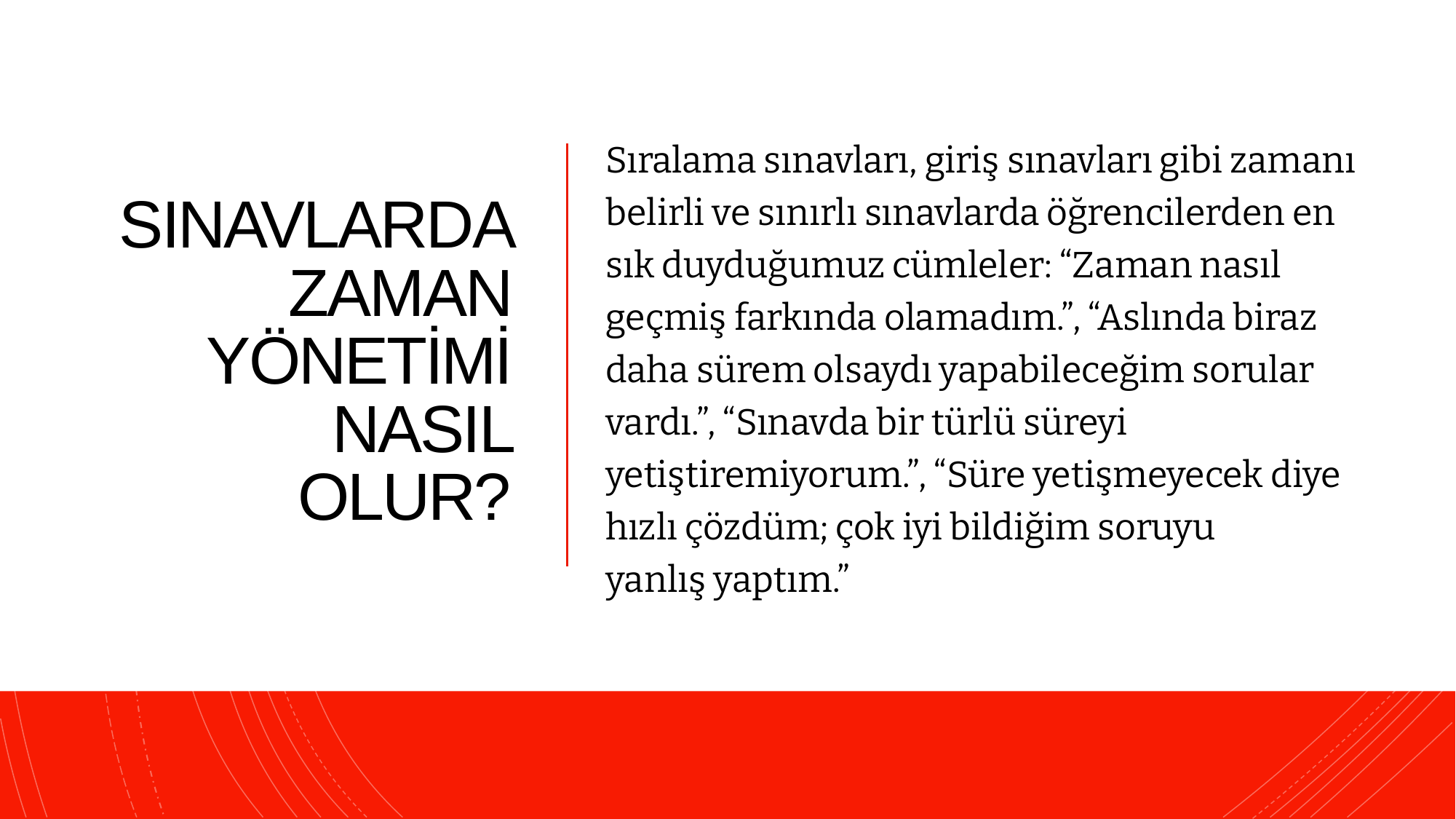

# SINAVLARDA ZAMAN YÖNETİMİ NASIL OLUR?
Sıralama sınavları, giriş sınavları gibi zamanı belirli ve sınırlı sınavlarda öğrencilerden en sık duyduğumuz cümleler: “Zaman nasıl geçmiş farkında olamadım.”, “Aslında biraz daha sürem olsaydı yapabileceğim sorular vardı.”, “Sınavda bir türlü süreyi yetiştiremiyorum.”, “Süre yetişmeyecek diye hızlı çözdüm; çok iyi bildiğim soruyu yanlış yaptım.”